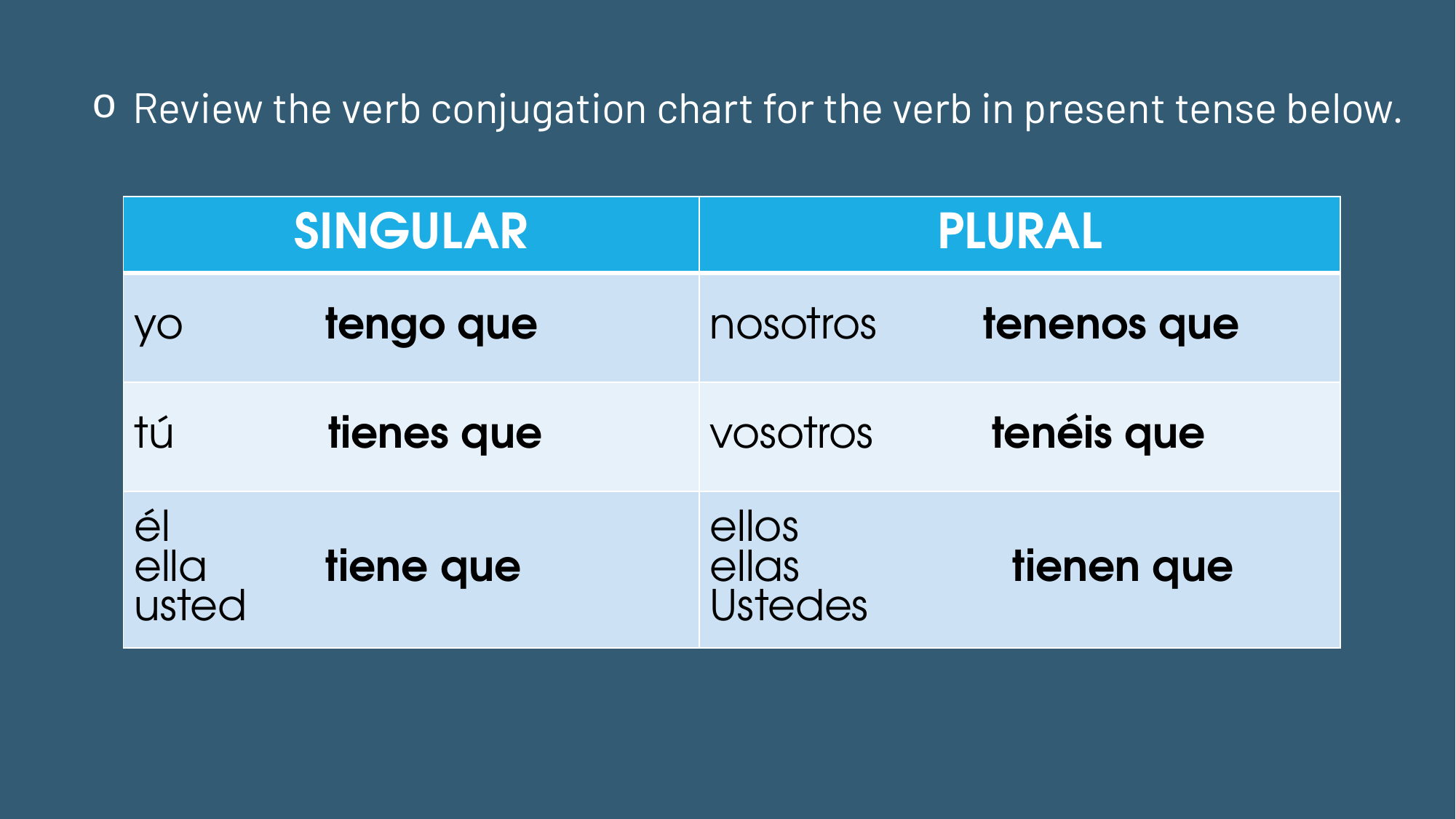

Review the verb conjugation chart for the verb in present tense below.
| SINGULAR | PLURAL |
| --- | --- |
| yo tengo que | nosotros tenenos que |
| tú tienes que | vosotros tenéis que |
| él ella tiene que usted | ellos ellas tienen que Ustedes |